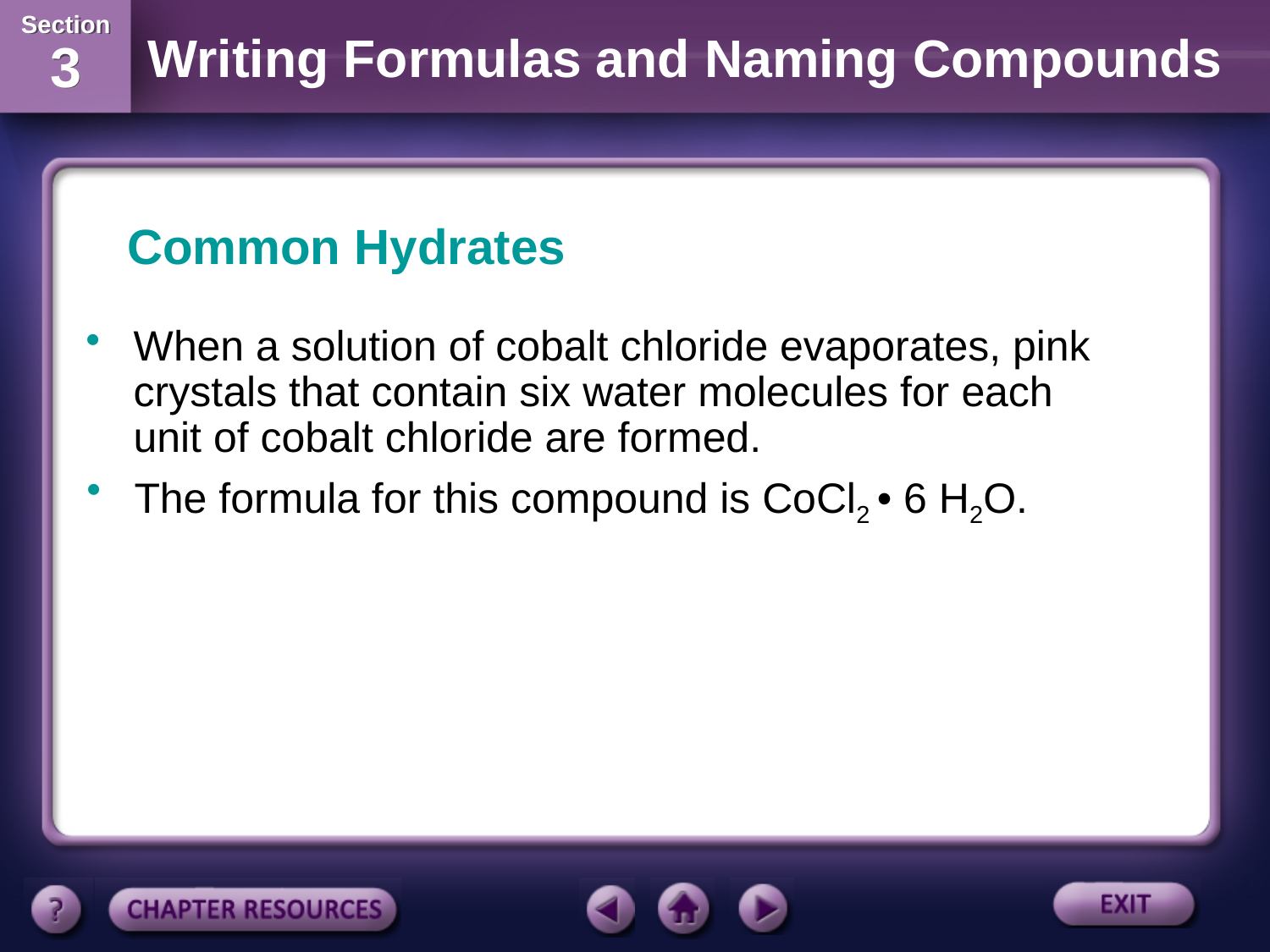

Common Hydrates
When a solution of cobalt chloride evaporates, pink crystals that contain six water molecules for each unit of cobalt chloride are formed.
The formula for this compound is CoCl2 • 6 H2O.